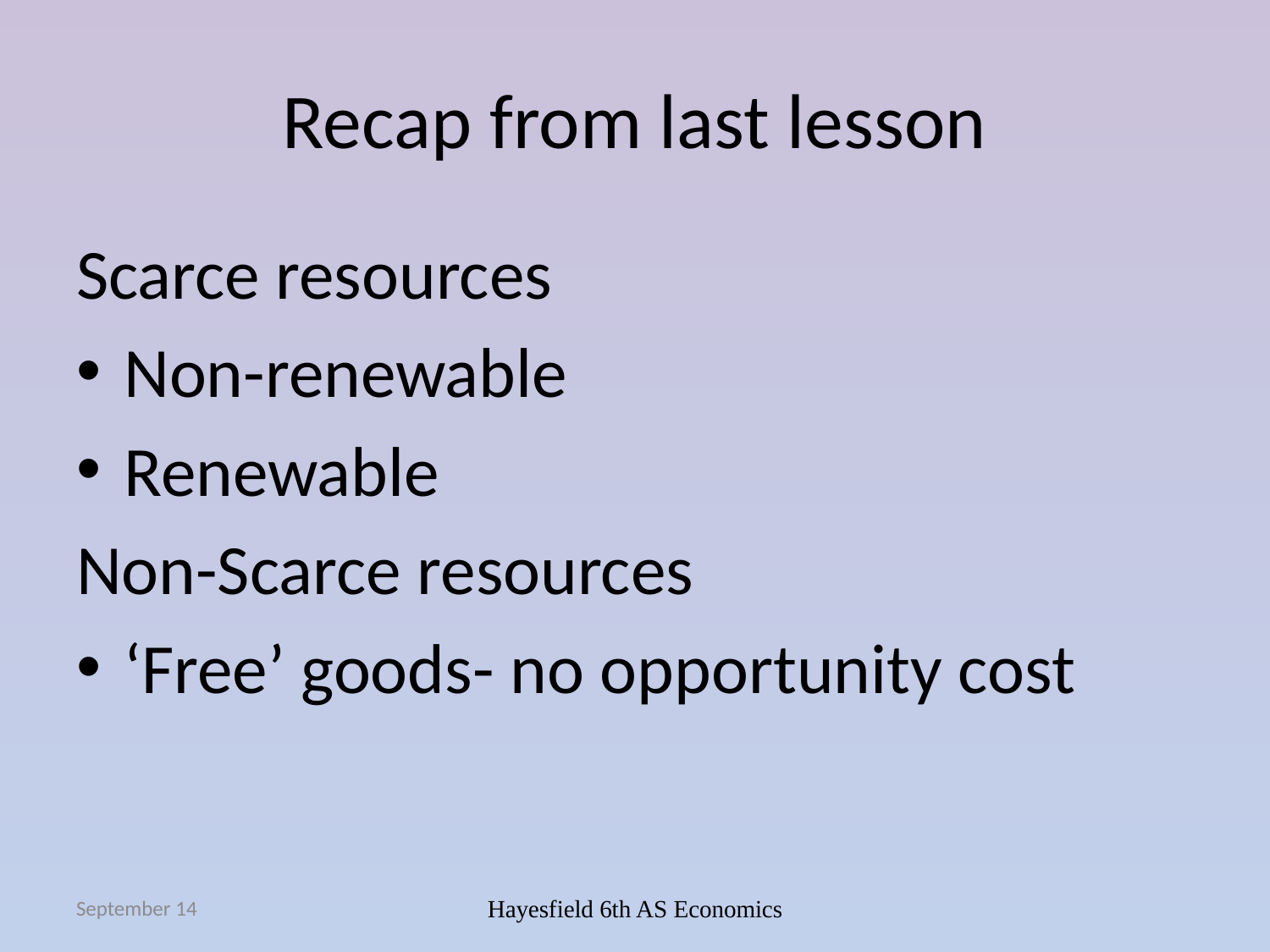

# Recap from last lesson
Scarce resources
Non-renewable
Renewable
Non-Scarce resources
‘Free’ goods- no opportunity cost

September 14
Hayesfield 6th AS Economics